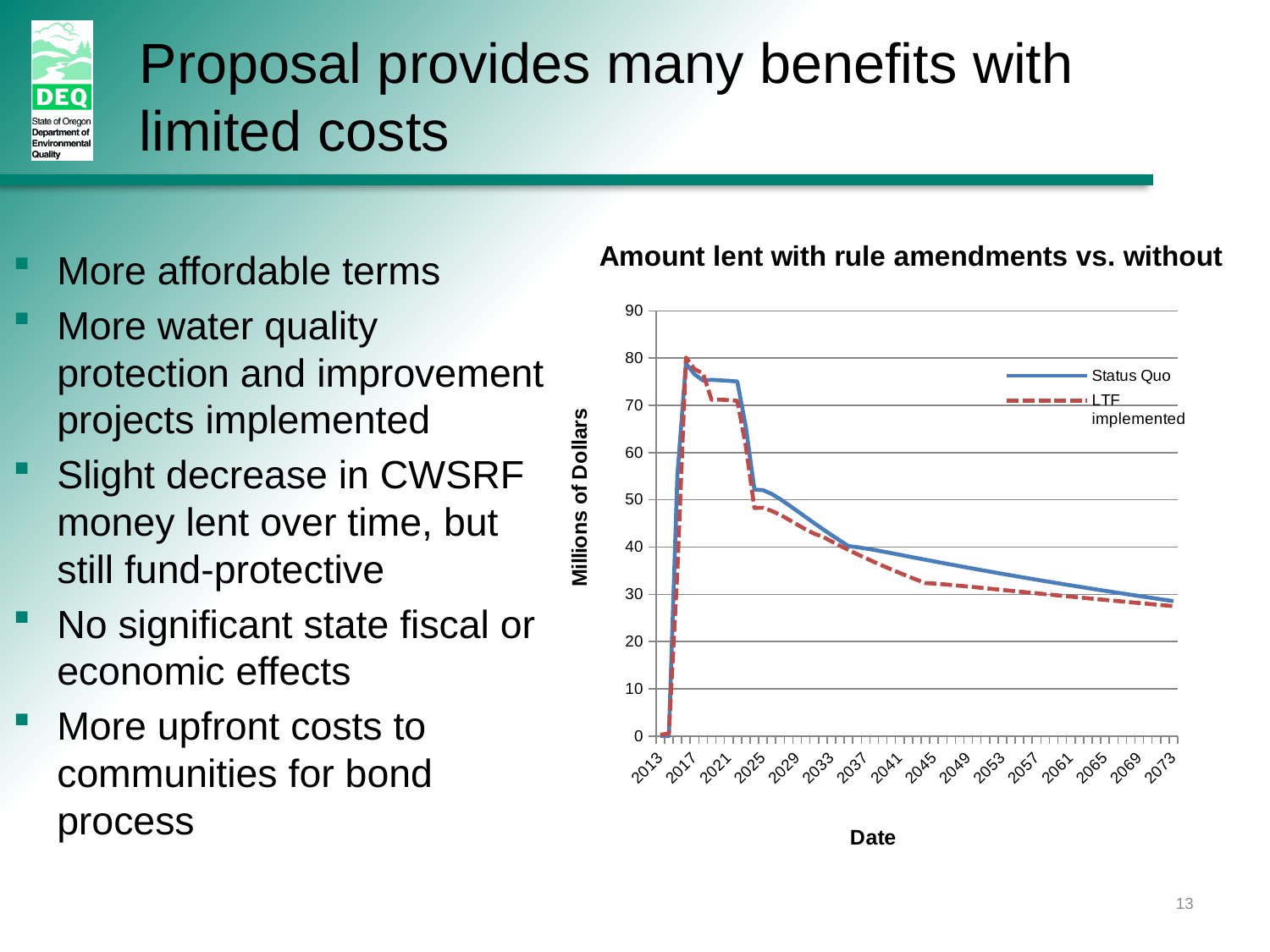

Proposal provides many benefits with limited costs

### Chart: Amount lent with rule amendments vs. without

| Category |  |  |
|---|---|---|
| 2013 | 0.0 | 0.27 |
| 2014 | 0.0 | 0.5247813411078718 |
| 2015 | 55.21430699163084 | 34.942354773545325 |
| 2016 | 78.84817038276296 | 80.1269325554102 |
| 2017 | 76.58632918948331 | 77.68333794439822 |
| 2018 | 75.2528075189323 | 76.73757403330586 |
| 2019 | 75.41270683553549 | 71.16321959877448 |
| 2020 | 75.30044762072845 | 71.20298724704385 |
| 2021 | 75.20268215977464 | 71.1259544220996 |
| 2022 | 75.05028735828711 | 70.9632610966559 |
| 2023 | 65.43882723266915 | 61.3444131195836 |
| 2024 | 52.186594619598054 | 48.29316848298347 |
| 2025 | 52.057365476806005 | 48.31926307027115 |
| 2026 | 51.273342897765815 | 47.67938862721595 |
| 2027 | 50.17606756292631 | 46.84618527249983 |
| 2028 | 48.93867394613733 | 45.83113206899016 |
| 2029 | 47.64888053053024 | 44.781902066291394 |
| 2030 | 46.35078790842618 | 43.73672691466136 |
| 2031 | 45.06611727126112 | 42.836940207822906 |
| 2032 | 43.805087100891015 | 42.199706626420536 |
| 2033 | 42.57202080555006 | 41.2269218097907 |
| 2034 | 41.368253041449606 | 40.287693588005006 |
| 2035 | 40.193640889342845 | 39.38079175853159 |
| 2036 | 39.974401834045345 | 38.504422769570375 |
| 2037 | 39.70448917559705 | 37.656603074359545 |
| 2038 | 39.39264299720009 | 36.83534831384014 |
| 2039 | 39.05861049375713 | 36.03876485091925 |
| 2040 | 38.713627875250275 | 35.26508980400681 |
| 2041 | 38.364071838658624 | 34.512704243712804 |
| 2042 | 38.01354543760172 | 33.780132766346036 |
| 2043 | 37.664069524176476 | 33.066036493590296 |
| 2044 | 37.31676323863515 | 32.36920323725085 |
| 2045 | 36.97223260093937 | 32.27939350440121 |
| 2046 | 36.63079235806437 | 32.14086935922275 |
| 2047 | 36.292592590426906 | 31.98321452248487 |
| 2048 | 35.95769089811633 | 31.814577596467075 |
| 2049 | 35.62609353609491 | 31.63979439491674 |
| 2050 | 35.29777879639566 | 31.46173527295766 |
| 2051 | 34.97271026135381 | 31.282104390780777 |
| 2052 | 34.650844286851836 | 31.10191388595473 |
| 2053 | 34.33213418867386 | 30.921765163835293 |
| 2054 | 34.01653255334825 | 30.74201578496553 |
| 2055 | 33.703992485645145 | 30.562878477760727 |
| 2056 | 33.39446824821179 | 30.384479888287192 |
| 2057 | 33.08791557485314 | 30.206895439744603 |
| 2058 | 32.784291780146845 | 30.030170031606694 |
| 2059 | 32.48355577419965 | 29.854330315745877 |
| 2060 | 32.185668019885206 | 29.67939200138454 |
| 2061 | 31.890590465911455 | 29.50536418864669 |
| 2062 | 31.5982864620511 | 29.332251951089614 |
| 2063 | 31.30872067646534 | 29.160057876256698 |
| 2064 | 31.02185900617965 | 28.988782982170836 |
| 2065 | 30.737668502335186 | 28.818427271460816 |
| 2066 | 30.456117285446727 | 28.648990065738857 |
| 2067 | 30.177174482184036 | 28.480470207632816 |
| 2068 | 29.900810150614944 | 28.312866186911233 |
| 2069 | 29.62699522125961 | 28.146176222913887 |
| 2070 | 29.355701439784923 | 27.98039831150419 |
| 2071 | 29.086901311681444 | 27.815530264355427 |
| 2072 | 28.820568056873675 | 27.65156973119359 |
| 2073 | 28.556675558792193 | 27.48851421794111 |
More affordable terms
More water quality protection and improvement projects implemented
Slight decrease in CWSRF money lent over time, but still fund-protective
No significant state fiscal or economic effects
More upfront costs to communities for bond process

13